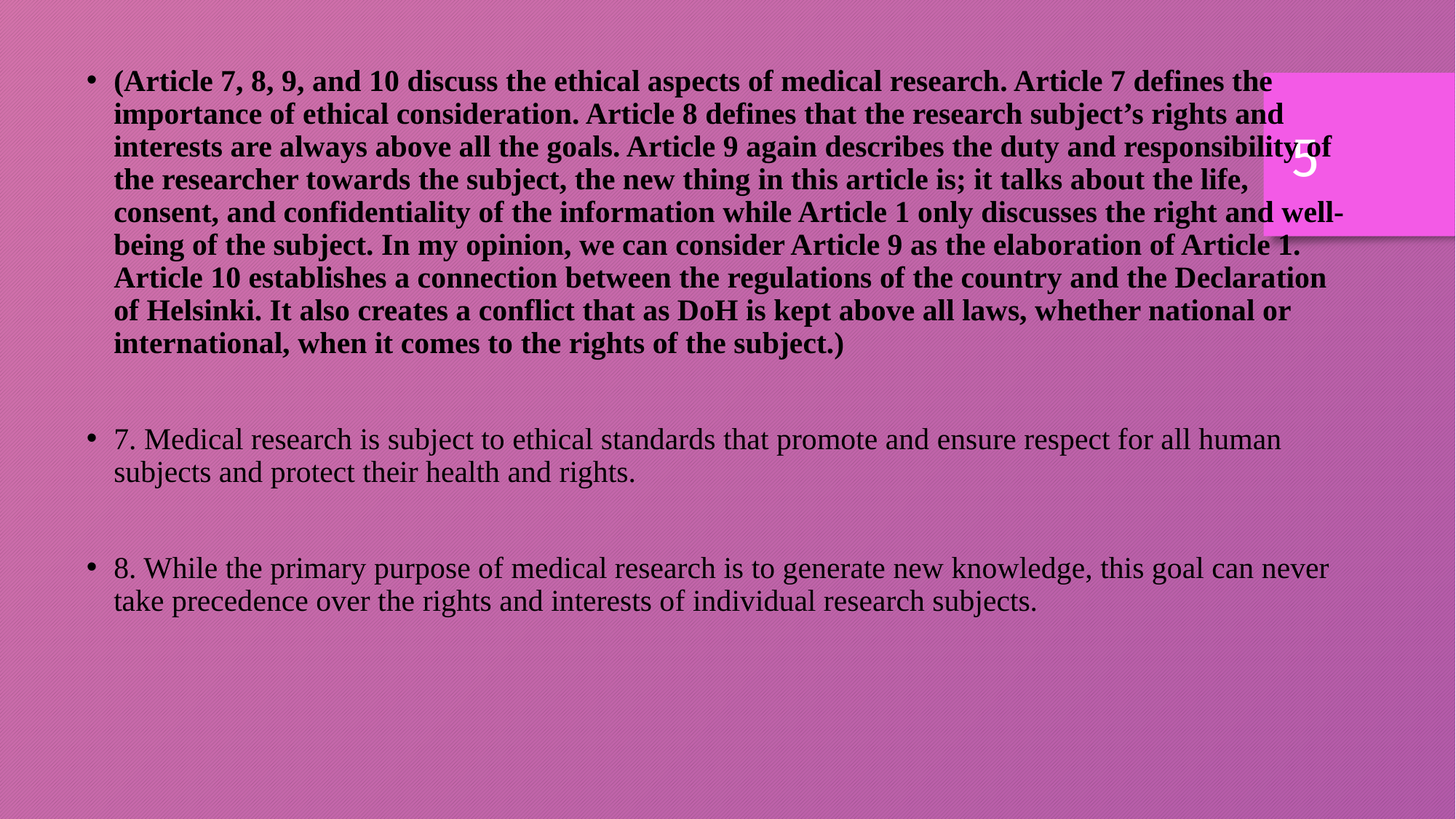

(Article 7, 8, 9, and 10 discuss the ethical aspects of medical research. Article 7 defines the importance of ethical consideration. Article 8 defines that the research subject’s rights and interests are always above all the goals. Article 9 again describes the duty and responsibility of the researcher towards the subject, the new thing in this article is; it talks about the life, consent, and confidentiality of the information while Article 1 only discusses the right and well-being of the subject. In my opinion, we can consider Article 9 as the elaboration of Article 1. Article 10 establishes a connection between the regulations of the country and the Declaration of Helsinki. It also creates a conflict that as DoH is kept above all laws, whether national or international, when it comes to the rights of the subject.)

7. Medical research is subject to ethical standards that promote and ensure respect for all human subjects and protect their health and rights.

8. While the primary purpose of medical research is to generate new knowledge, this goal can never take precedence over the rights and interests of individual research subjects.
5